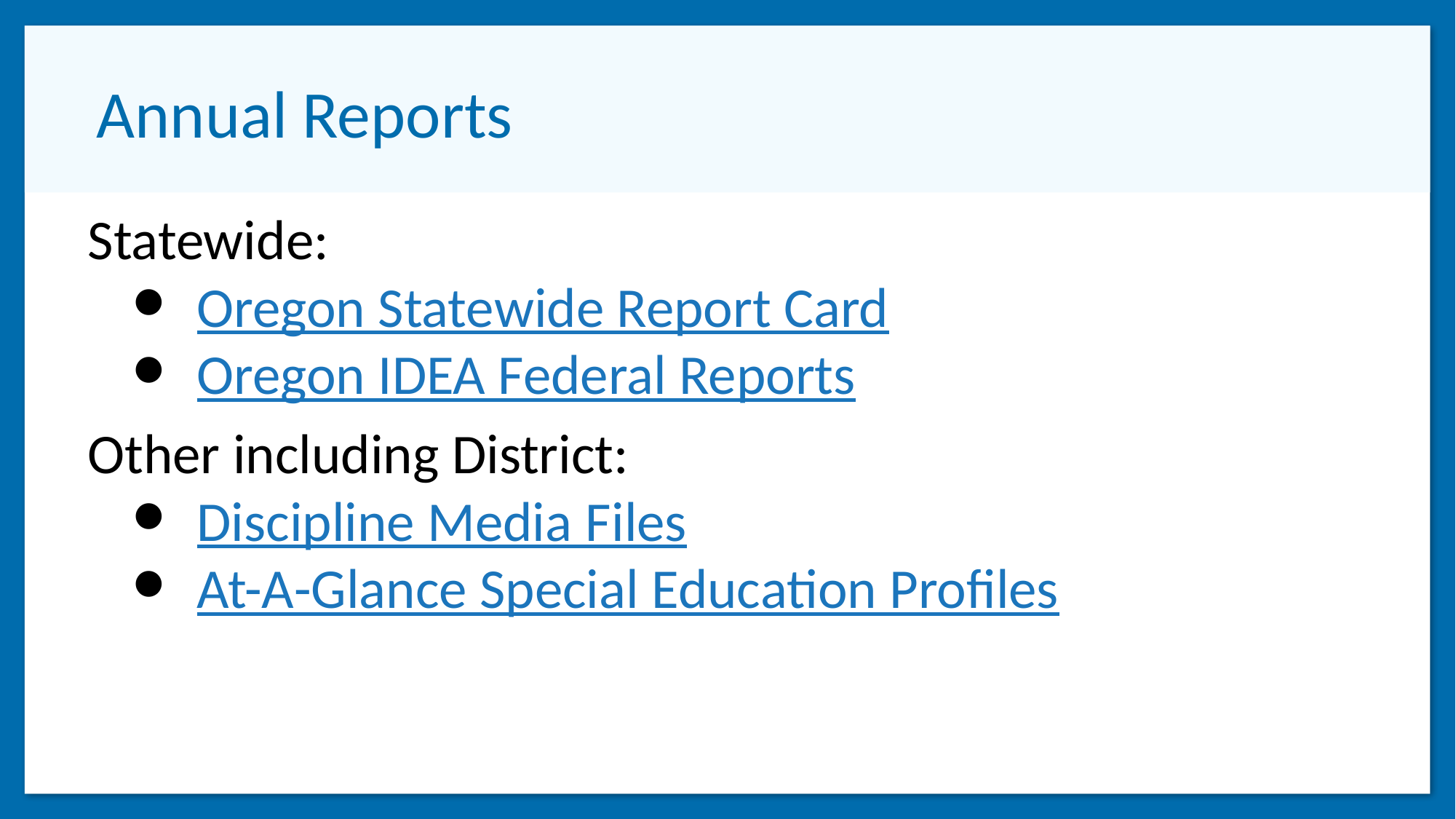

# Annual Reports
Statewide:
Oregon Statewide Report Card
Oregon IDEA Federal Reports
Other including District:
Discipline Media Files
At-A-Glance Special Education Profiles